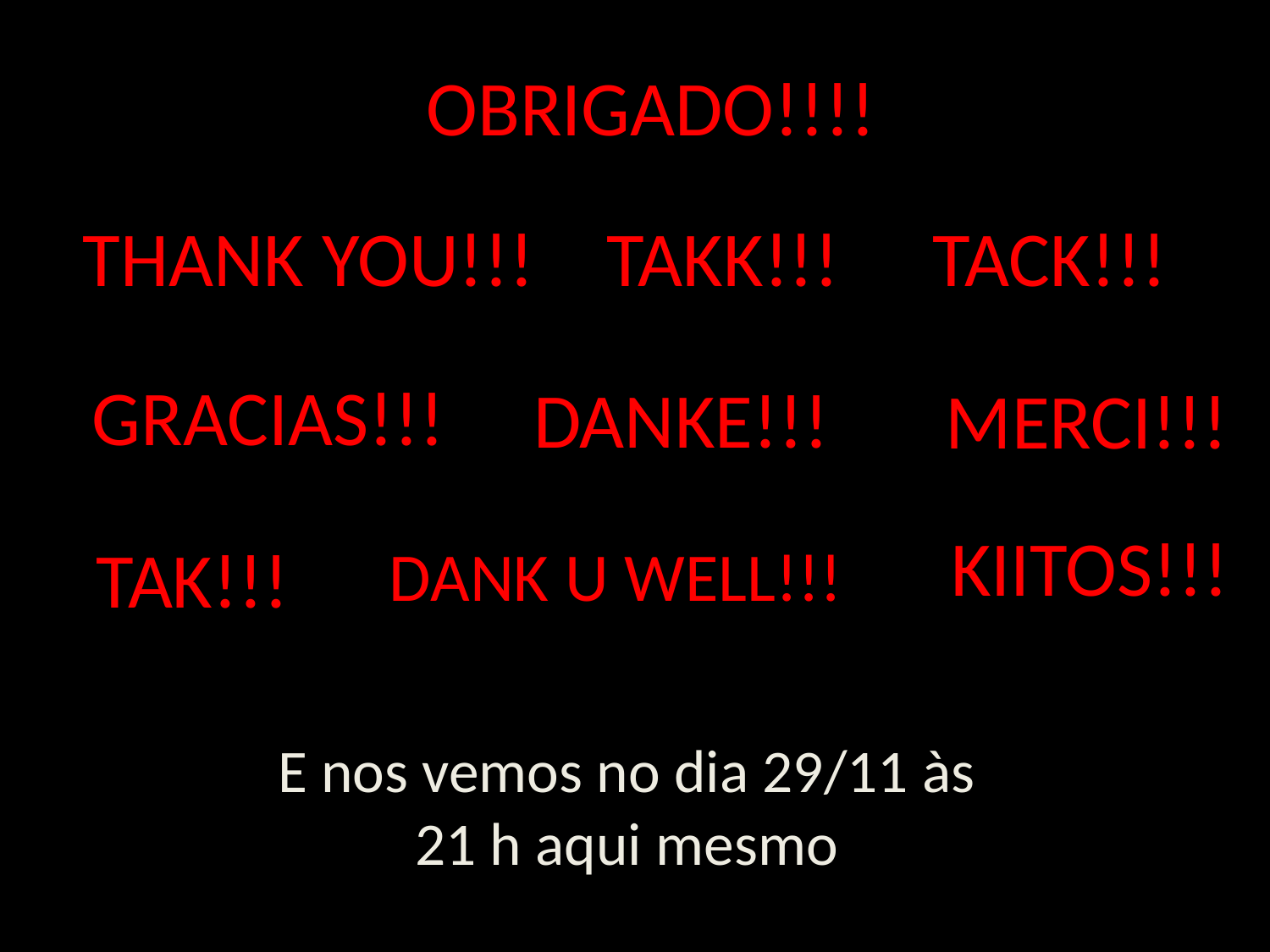

OBRIGADO!!!!
TAKK!!!
THANK YOU!!!
TACK!!!
GRACIAS!!!
DANKE!!!
MERCI!!!
KIITOS!!!
DANK U WELL!!!
TAK!!!
E nos vemos no dia 29/11 às
21 h aqui mesmo